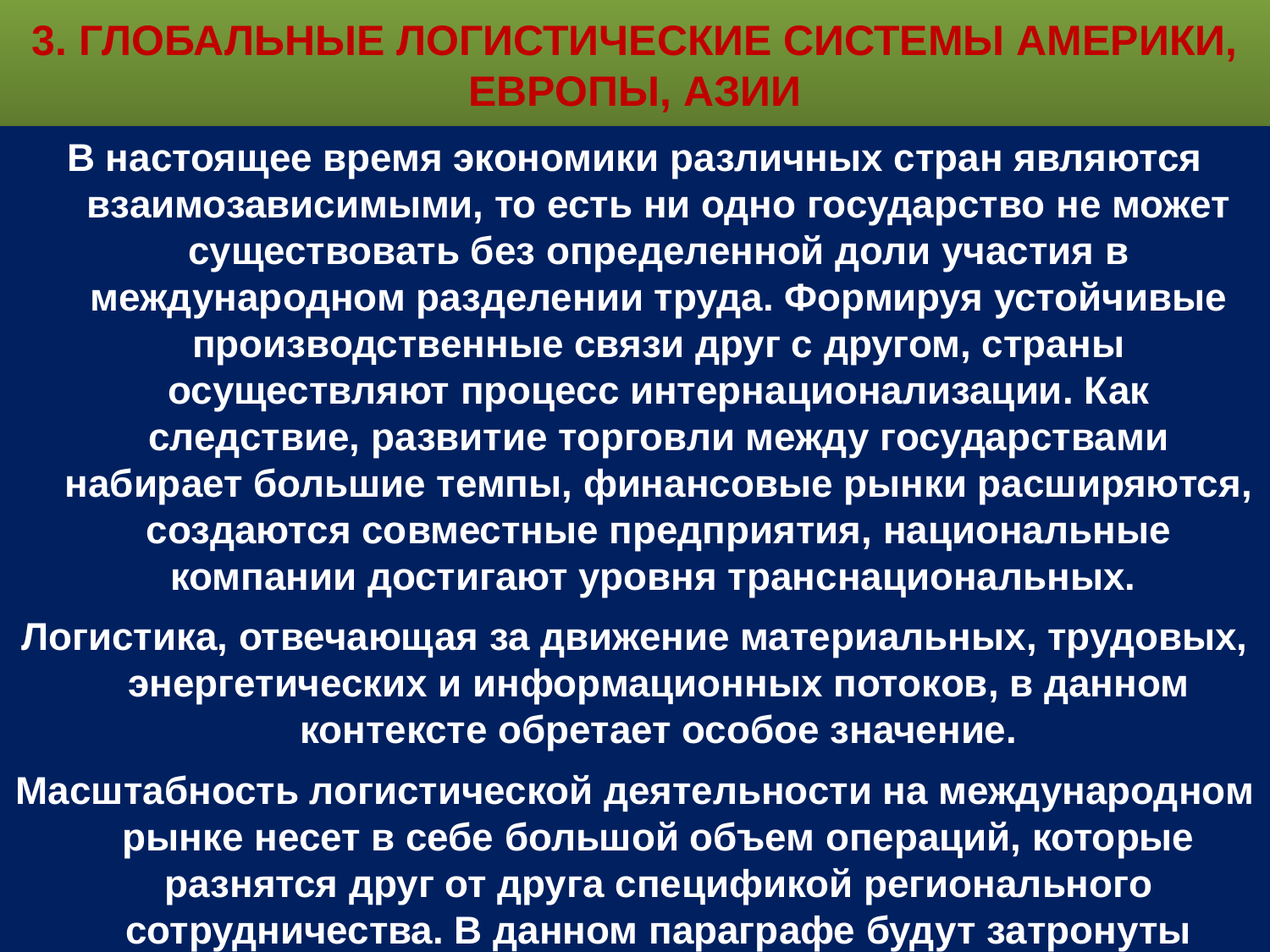

# 3. Глобальные логистические системы Америки, Европы, Азии
В настоящее время экономики различных стран являются взаимозависимыми, то есть ни одно государство не может существовать без определенной доли участия в международном разделении труда. Формируя устойчивые производственные связи друг с другом, страны осуществляют процесс интернационализации. Как следствие, развитие торговли между государствами набирает большие темпы, финансовые рынки расширяются, создаются совместные предприятия, национальные компании достигают уровня транснациональных.
Логистика, отвечающая за движение материальных, трудовых, энергетических и информационных потоков, в данном контексте обретает особое значение.
Масштабность логистической деятельности на международном рынке несет в себе большой объем операций, которые разнятся друг от друга спецификой регионального сотрудничества. В данном параграфе будут затронуты особенности североамериканского, европейского и азиатско-тихоокеанского регионов.